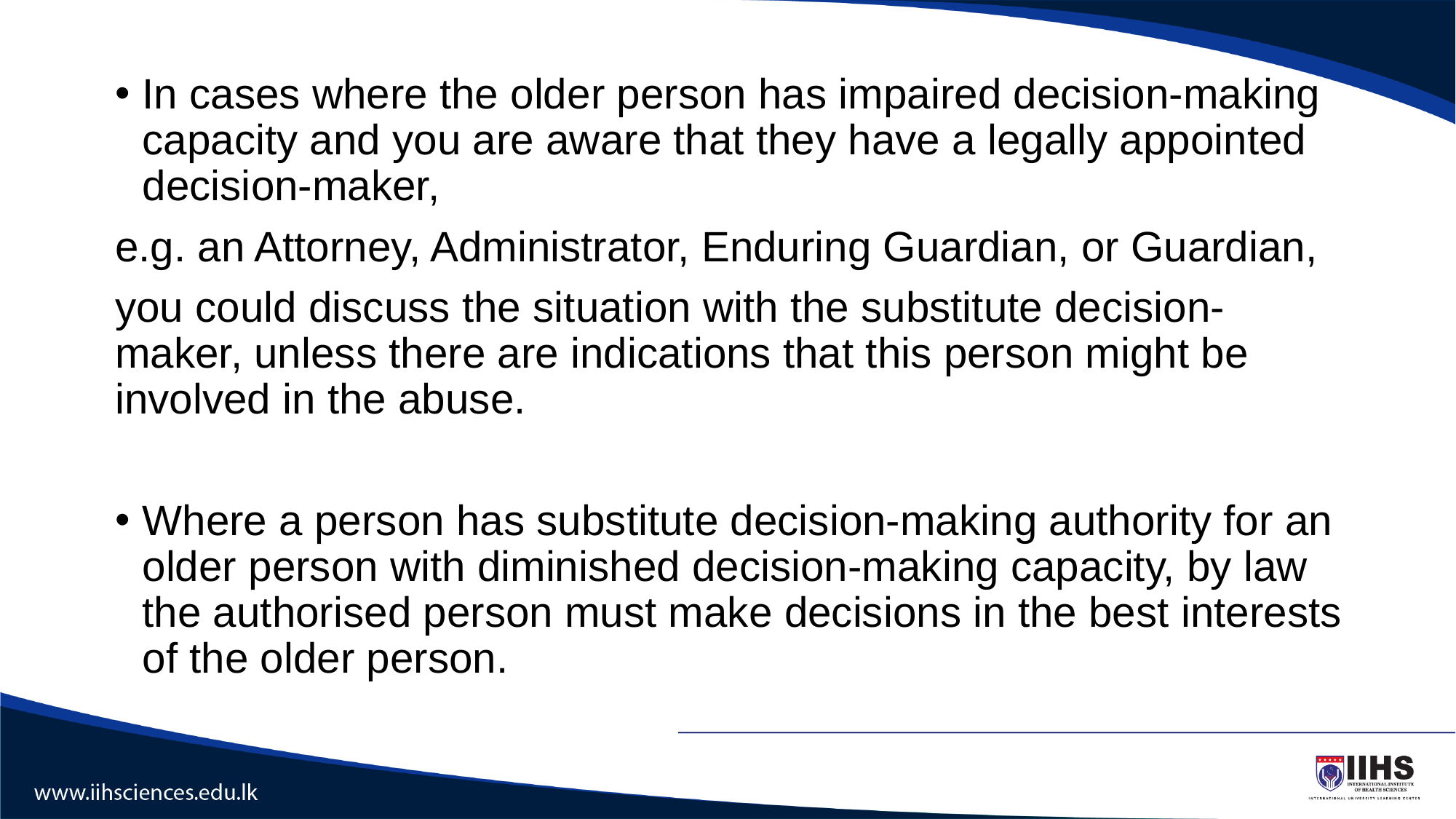

In cases where the older person has impaired decision-making capacity and you are aware that they have a legally appointed decision-maker,
e.g. an Attorney, Administrator, Enduring Guardian, or Guardian,
you could discuss the situation with the substitute decision-maker, unless there are indications that this person might be involved in the abuse.

Where a person has substitute decision-making authority for an older person with diminished decision-making capacity, by law the authorised person must make decisions in the best interests of the older person.